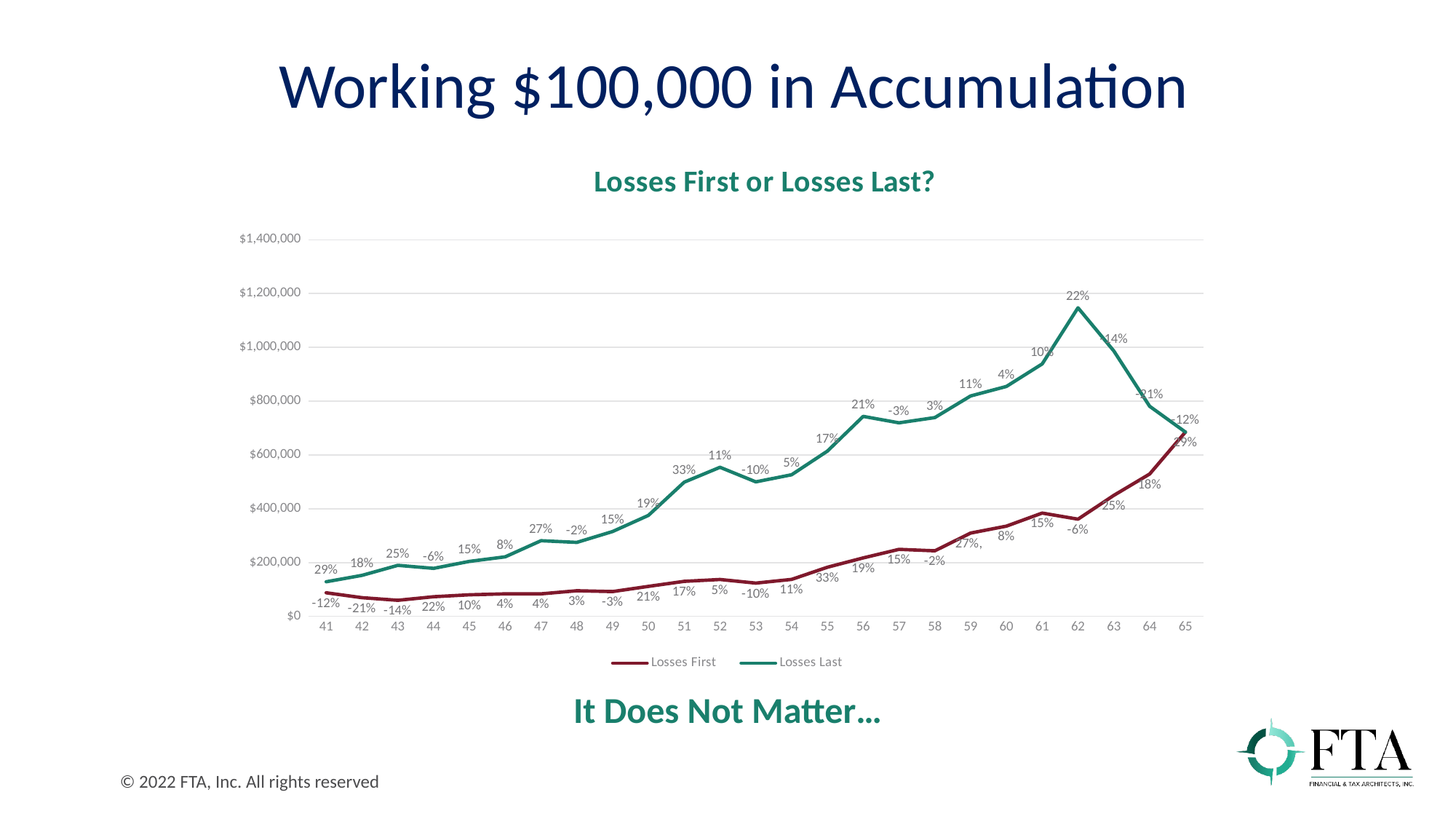

# Working $100,000 in Accumulation

### Chart: Losses First or Losses Last?

| Category |  |  |
|---|---|---|
| 41 | 87695.0 | 128491.0 |
| 42 | 69426.0 | 152281.0 |
| 43 | 59707.0 | 189590.0 |
| 44 | 72984.0 | 178404.0 |
| 45 | 80136.0 | 204272.0 |
| 46 | 83595.0 | 221183.0 |
| 47 | 83595.0 | 281184.0 |
| 48 | 95210.0 | 274939.0 |
| 49 | 92155.0 | 315355.0 |
| 50 | 111507.0 | 375272.0 |
| 51 | 130129.0 | 498737.0 |
| 52 | 137026.0 | 554097.0 |
| 53 | 123597.0 | 499795.0 |
| 54 | 137316.0 | 526284.0 |
| 55 | 182493.0 | 614174.0 |
| 56 | 217167.0 | 743150.0 |
| 57 | 249091.0 | 719305.0 |
| 58 | 243611.0 | 738726.0 |
| 59 | 309629.0 | 819247.0 |
| 60 | 335262.0 | 854602.0 |
| 61 | 383875.0 | 938354.0 |
| 62 | 361226.0 | 1147020.0 |
| 63 | 449726.0 | 986439.0 |
| 64 | 528878.0 | 780941.0 |
| 65 | 684848.0 | 684848.0 |
It Does Not Matter…
© 2022 FTA, Inc. All rights reserved